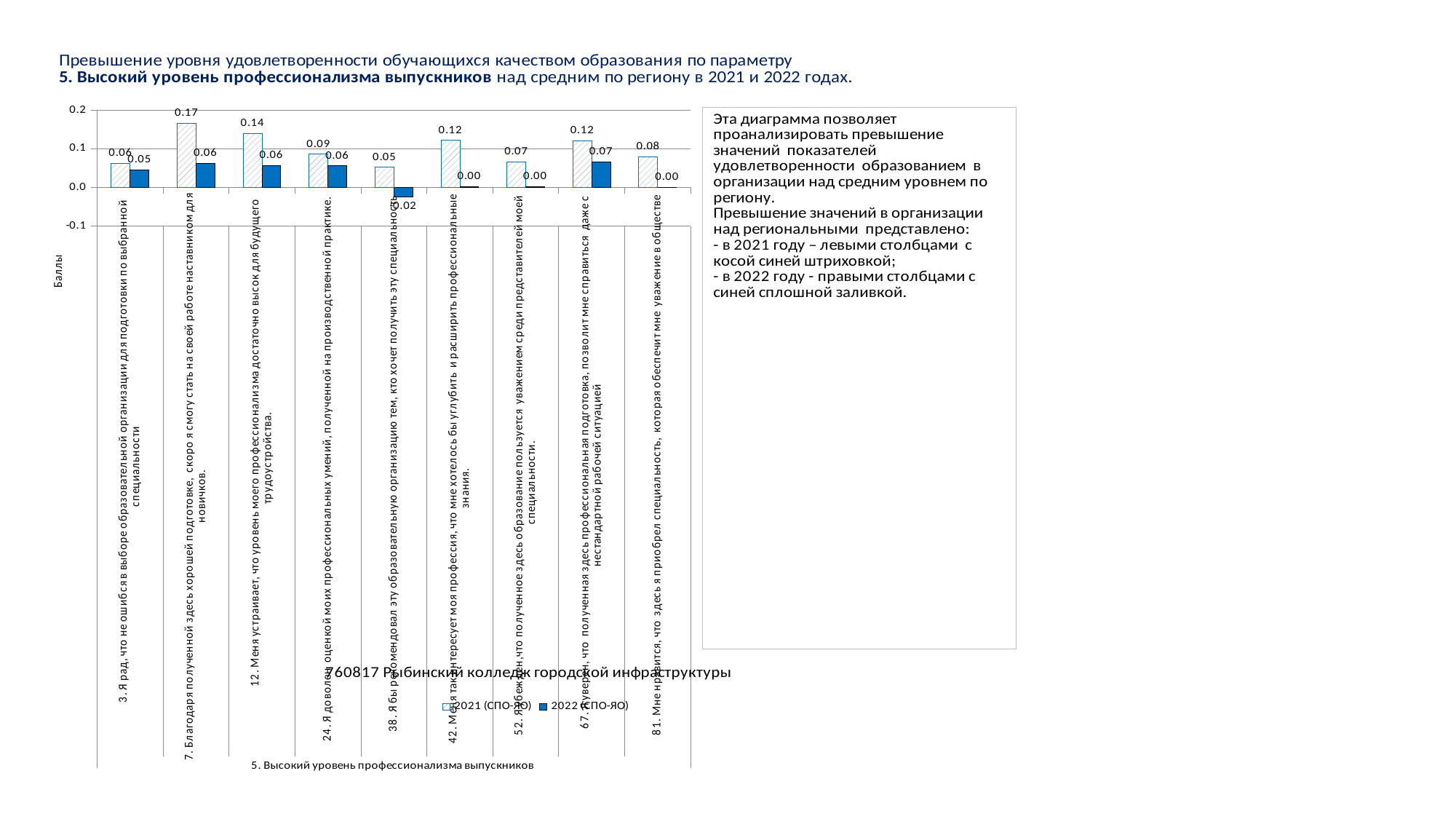

### Chart

| Category | 2021 (СПО-ЯО) | 2022 (СПО-ЯО) |
|---|---|---|
| 3. Я рад, что не ошибся в выборе образовательной организации для подготовки по выбранной  специальности | 0.06193584922406714 | 0.045067280653577235 |
| 7. Благодаря полученной здесь хорошей подготовке,  скоро я смогу стать на своей работе наставником для новичков. | 0.16625697741949796 | 0.06263599671981979 |
| 12. Меня устраивает, что уровень моего профессионализма достаточно высок для будущего трудоустройства. | 0.13938824455553878 | 0.05694479151215681 |
| 24. Я доволен  оценкой моих профессиональных умений, полученной на производственной практике.  | 0.0855891324942748 | 0.05563865199656792 |
| 38. Я бы рекомендовал эту образовательную организацию тем, кто хочет получить эту специальность | 0.05179507562529029 | -0.023805912608423796 |
| 42. Меня так интересует моя профессия, что мне хотелось бы углубить  и расширить профессиональные знания. | 0.12146093127446811 | 0.002379956516684878 |
| 52. Я убежден,что полученное здесь образование пользуется  уважением среди представителей моей специальности. | 0.06553497247621465 | 0.002596437682155006 |
| 67. Я уверен, что  полученная здесь профессиональная подготовка, позволит мне справиться  даже с нестандартной рабочей ситуацией | 0.12015603564875299 | 0.06656985147877492 |
| 81. Мне нравится, что  здесь я приобрел специальность,  которая обеспечит мне  уважение в обществе | 0.07963934483164525 | 0.0002189310552029866 |